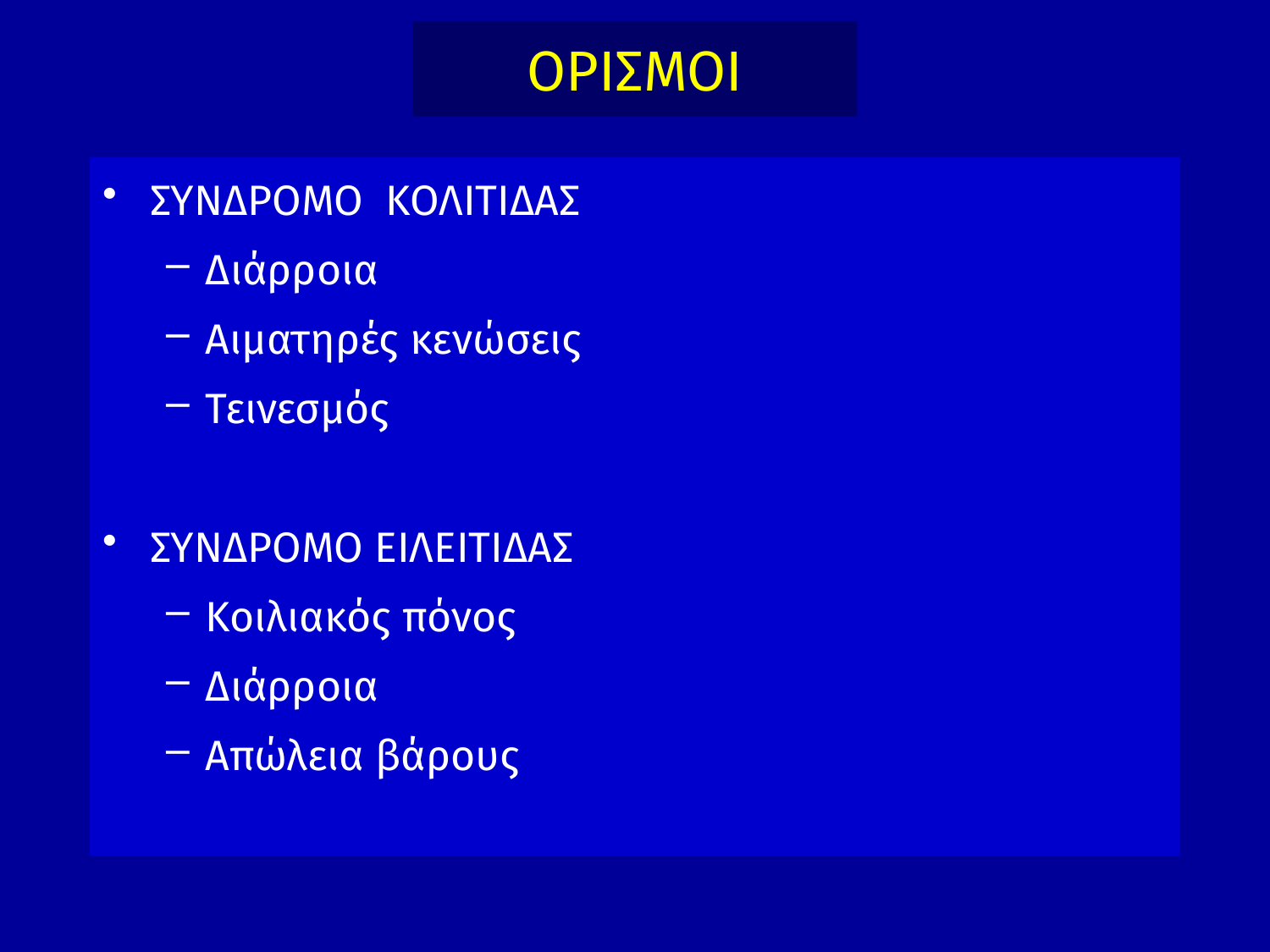

# ΟΡΙΣΜΟΙ
ΣΥΝΔΡΟΜΟ  ΚΟΛΙΤΙΔΑΣ
Διάρροια
Αιματηρές κενώσεις
Τεινεσμός

ΣΥΝΔΡΟΜΟ ΕΙΛΕΙΤΙΔΑΣ
Κοιλιακός πόνος
Διάρροια
Απώλεια βάρους